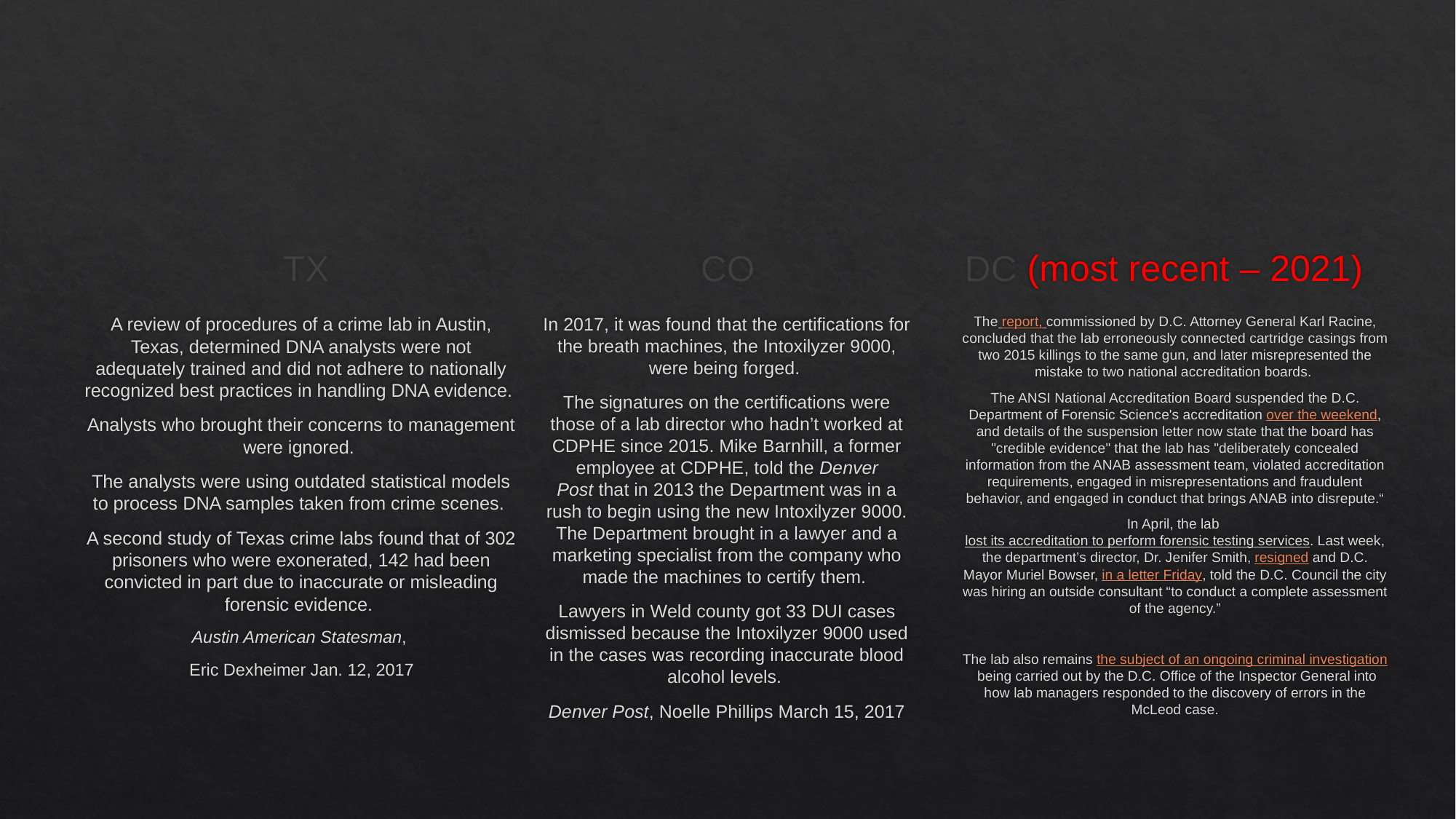

TX
CO
DC (most recent – 2021)
The report, commissioned by D.C. Attorney General Karl Racine, concluded that the lab erroneously connected cartridge casings from two 2015 killings to the same gun, and later misrepresented the mistake to two national accreditation boards.
The ANSI National Accreditation Board suspended the D.C. Department of Forensic Science's accreditation over the weekend, and details of the suspension letter now state that the board has "credible evidence" that the lab has "deliberately concealed information from the ANAB assessment team, violated accreditation requirements, engaged in misrepresentations and fraudulent behavior, and engaged in conduct that brings ANAB into disrepute.“
In April, the lab lost its accreditation to perform forensic testing services. Last week, the department’s director, Dr. Jenifer Smith, resigned and D.C. Mayor Muriel Bowser, in a letter Friday, told the D.C. Council the city was hiring an outside consultant “to conduct a complete assessment of the agency.”

The lab also remains the subject of an ongoing criminal investigation being carried out by the D.C. Office of the Inspector General into how lab managers responded to the discovery of errors in the McLeod case.
A review of procedures of a crime lab in Austin, Texas, determined DNA analysts were not adequately trained and did not adhere to nationally recognized best practices in handling DNA evidence.
Analysts who brought their concerns to management were ignored.
The analysts were using outdated statistical models to process DNA samples taken from crime scenes.
A second study of Texas crime labs found that of 302 prisoners who were exonerated, 142 had been convicted in part due to inaccurate or misleading forensic evidence.
Austin American Statesman,
Eric Dexheimer Jan. 12, 2017

In 2017, it was found that the certifications for the breath machines, the Intoxilyzer 9000, were being forged.
The signatures on the certifications were those of a lab director who hadn’t worked at CDPHE since 2015. Mike Barnhill, a former employee at CDPHE, told the Denver Post that in 2013 the Department was in a rush to begin using the new Intoxilyzer 9000. The Department brought in a lawyer and a marketing specialist from the company who made the machines to certify them.
Lawyers in Weld county got 33 DUI cases dismissed because the Intoxilyzer 9000 used in the cases was recording inaccurate blood alcohol levels.
Denver Post, Noelle Phillips March 15, 2017